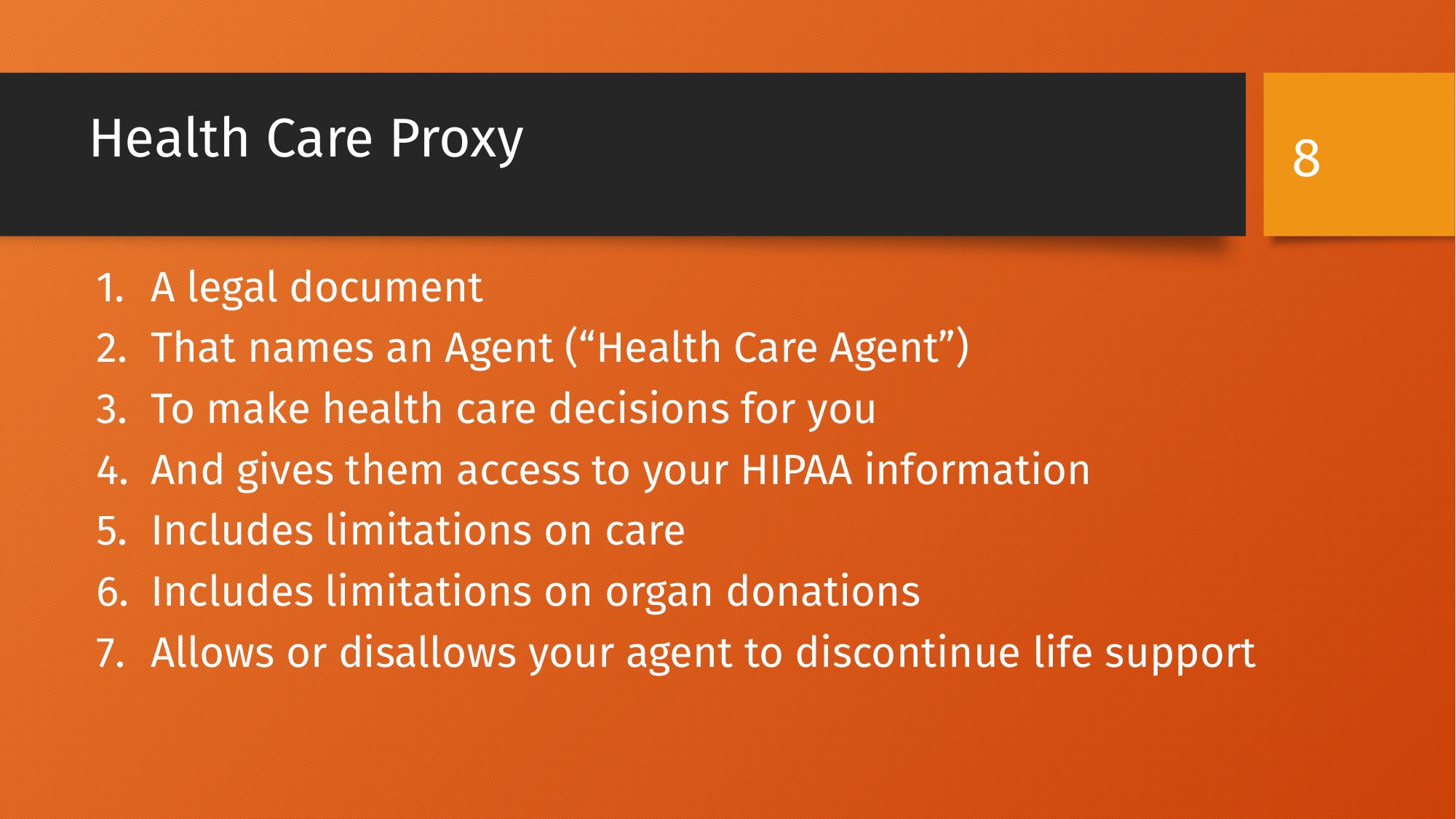

8
# Health Care Proxy
A legal document
That names an Agent (“Health Care Agent”)
To make health care decisions for you
And gives them access to your HIPAA information
Includes limitations on care
Includes limitations on organ donations
Allows or disallows your agent to discontinue life support